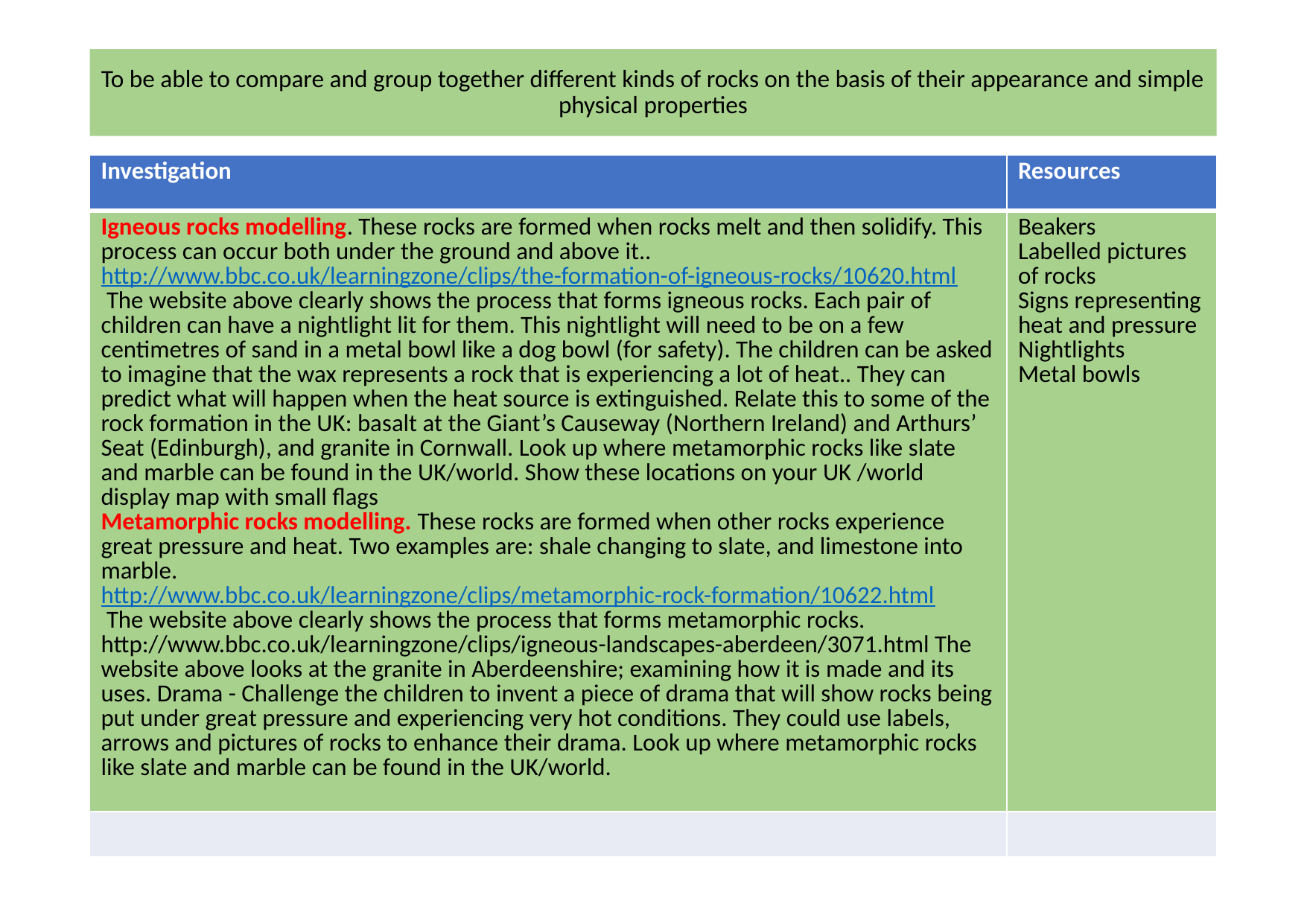

# To be able to compare and group together different kinds of rocks on the basis of their appearance and simple physical properties
| Investigation | Resources |
| --- | --- |
| Igneous rocks modelling. These rocks are formed when rocks melt and then solidify. This process can occur both under the ground and above it.. http://www.bbc.co.uk/learningzone/clips/the-formation-of-igneous-rocks/10620.html The website above clearly shows the process that forms igneous rocks. Each pair of children can have a nightlight lit for them. This nightlight will need to be on a few centimetres of sand in a metal bowl like a dog bowl (for safety). The children can be asked to imagine that the wax represents a rock that is experiencing a lot of heat.. They can predict what will happen when the heat source is extinguished. Relate this to some of the rock formation in the UK: basalt at the Giant’s Causeway (Northern Ireland) and Arthurs’ Seat (Edinburgh), and granite in Cornwall. Look up where metamorphic rocks like slate and marble can be found in the UK/world. Show these locations on your UK /world display map with small flags Metamorphic rocks modelling. These rocks are formed when other rocks experience great pressure and heat. Two examples are: shale changing to slate, and limestone into marble. http://www.bbc.co.uk/learningzone/clips/metamorphic-rock-formation/10622.html The website above clearly shows the process that forms metamorphic rocks. http://www.bbc.co.uk/learningzone/clips/igneous-landscapes-aberdeen/3071.html The website above looks at the granite in Aberdeenshire; examining how it is made and its uses. Drama - Challenge the children to invent a piece of drama that will show rocks being put under great pressure and experiencing very hot conditions. They could use labels, arrows and pictures of rocks to enhance their drama. Look up where metamorphic rocks like slate and marble can be found in the UK/world. | Beakers Labelled pictures of rocks Signs representing heat and pressure Nightlights Metal bowls |
|  |  |